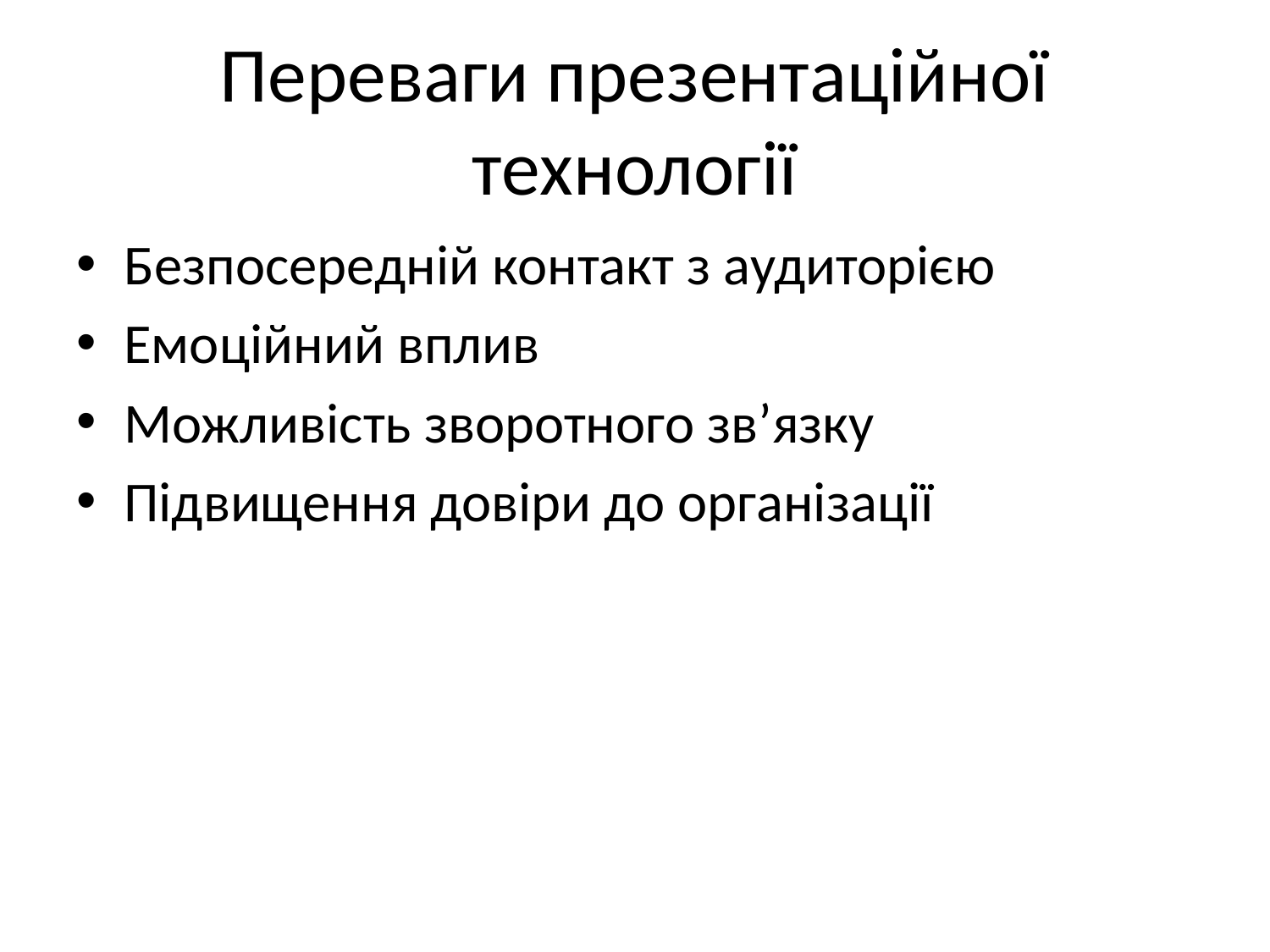

# Переваги презентаційної технології
Безпосередній контакт з аудиторією
Емоційний вплив
Можливість зворотного зв’язку
Підвищення довіри до організації